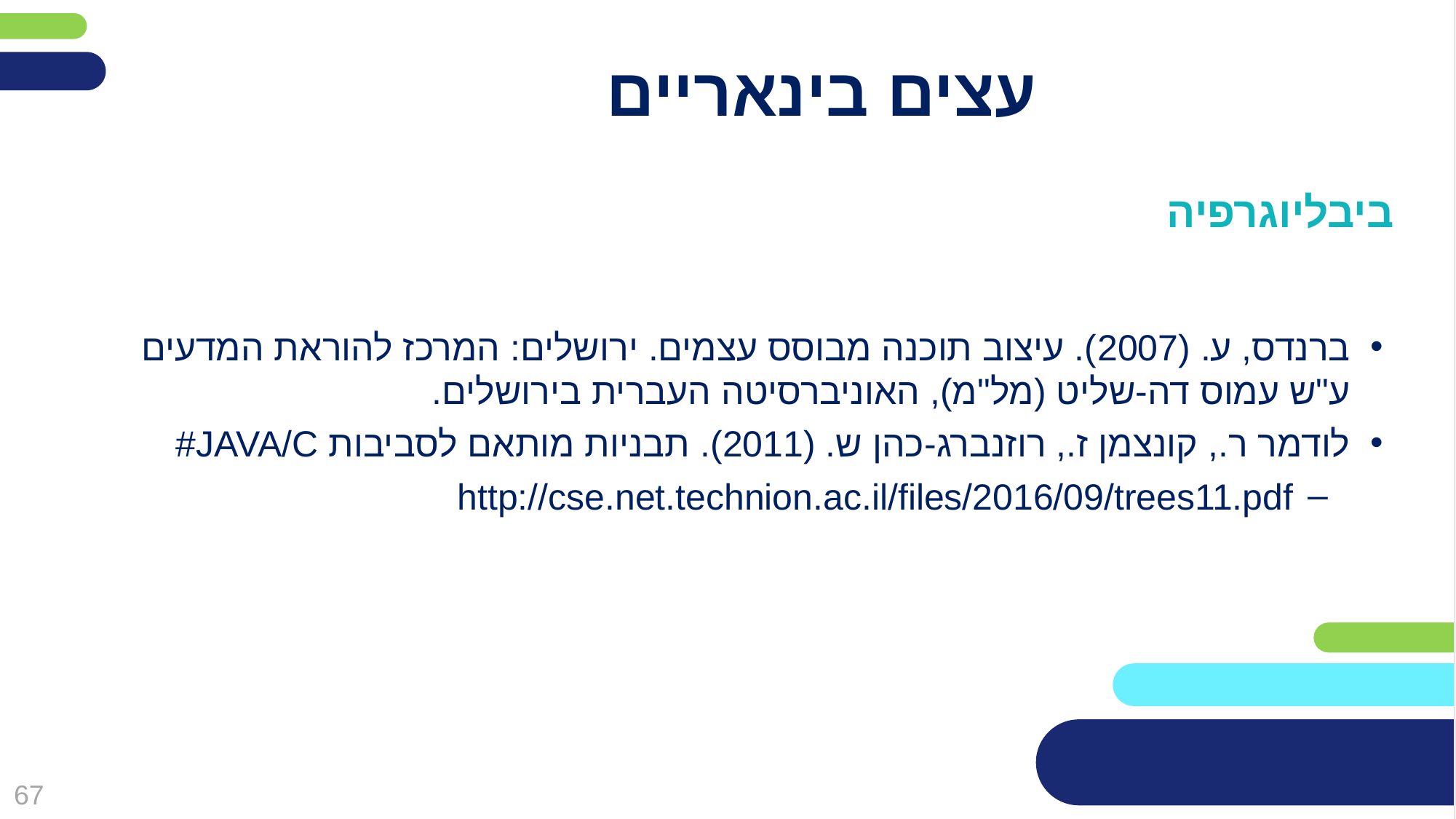

מחקו שקופית זו  בסיום הכנת המצגת
# עצים בינאריים
ביבליוגרפיה
ברנדס, ע. (2007). עיצוב תוכנה מבוסס עצמים. ירושלים: המרכז להוראת המדעים ע"ש עמוס דה-שליט (מל"מ), האוניברסיטה העברית בירושלים.
לודמר ר., קונצמן ז., רוזנברג-כהן ש. (2011). תבניות מותאם לסביבות JAVA/C#
http://cse.net.technion.ac.il/files/2016/09/trees11.pdf